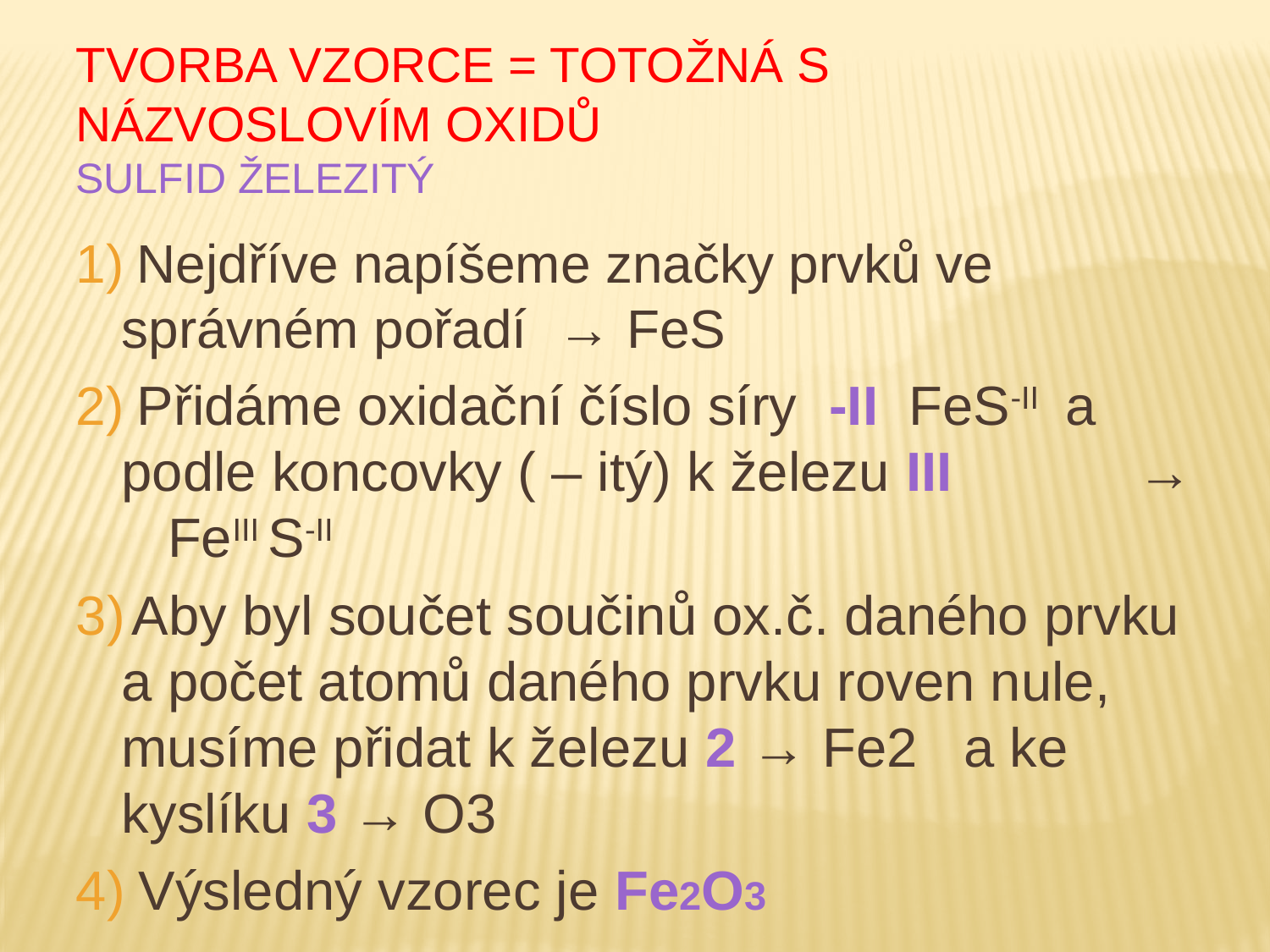

TVORBA VZORCE = totožná s názvoslovím oxidů
SULFID ŽELEZITÝ
 Nejdříve napíšeme značky prvků ve správném pořadí  → FeS
 Přidáme oxidační číslo síry  -II  FeS-II   a podle koncovky ( – itý) k železu III            →    FeIII S-II
 Aby byl součet součinů ox.č. daného prvku a počet atomů daného prvku roven nule, musíme přidat k železu 2 → Fe2   a ke kyslíku 3 → O3
 Výsledný vzorec je Fe2O3